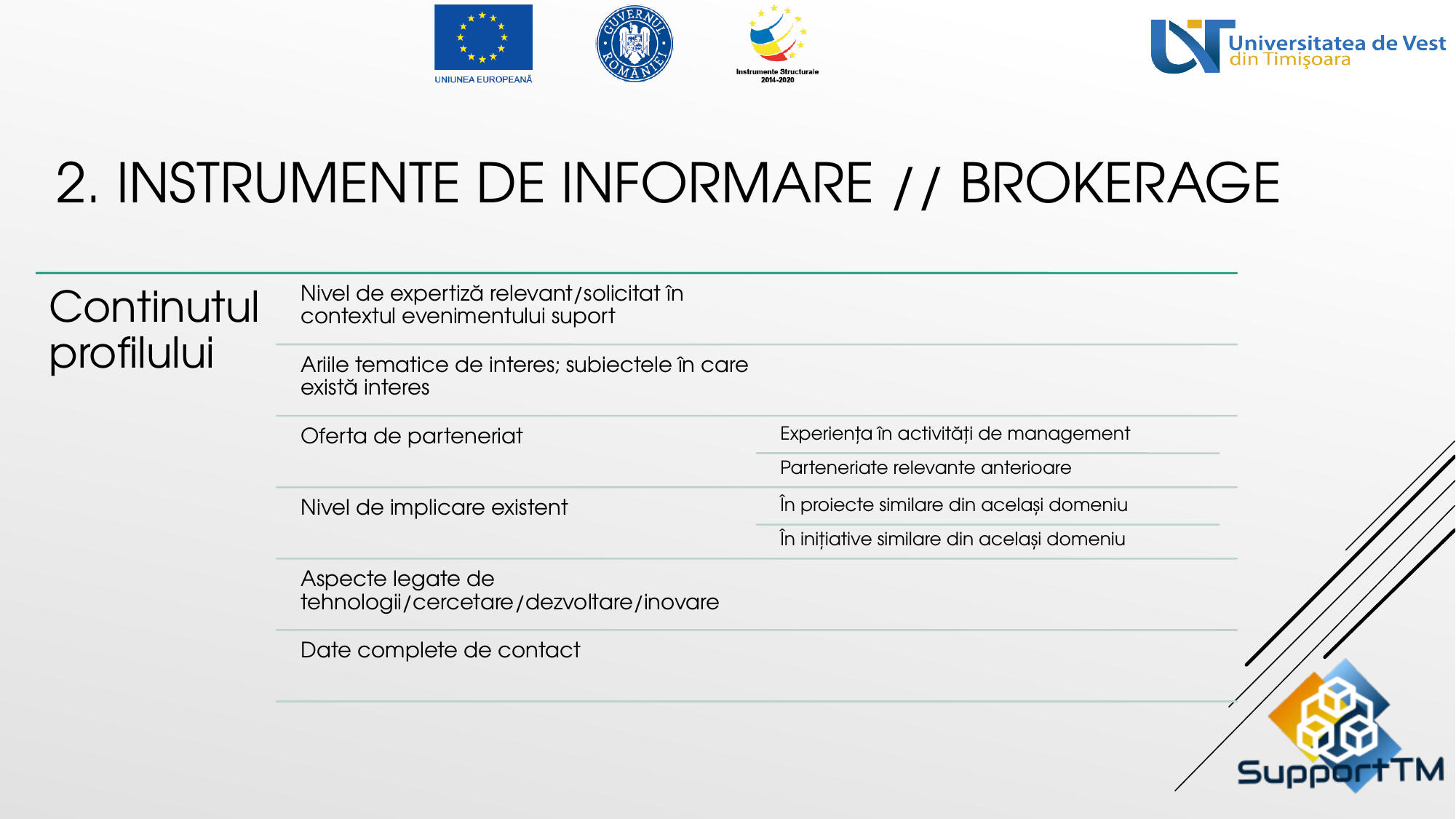

# 2. Instrumente de informare // Brokerage
Continutul profilului
Nivel de expertiză relevant/solicitat în contextul evenimentului suport
Ariile tematice de interes; subiectele în care există interes
Oferta de parteneriat
Experiența în activități de management
Parteneriate relevante anterioare
Nivel de implicare existent
În proiecte similare din același domeniu
În inițiative similare din același domeniu
Aspecte legate de tehnologii/cercetare/dezvoltare/inovare
Date complete de contact